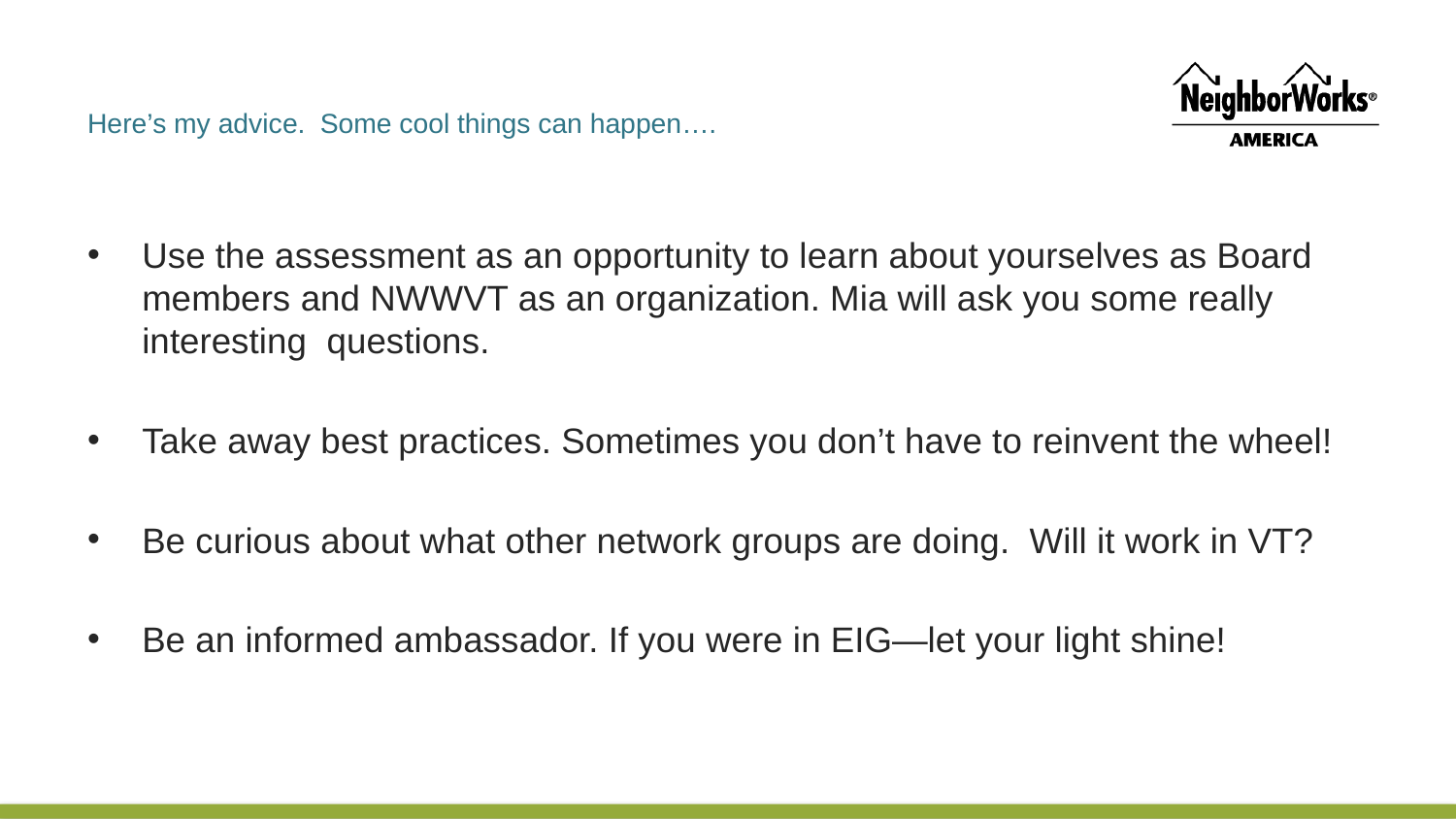

# Here’s my advice.  Some cool things can happen….
Use the assessment as an opportunity to learn about yourselves as Board members and NWWVT as an organization. Mia will ask you some really interesting  questions.

Take away best practices. Sometimes you don’t have to reinvent the wheel!

Be curious about what other network groups are doing.  Will it work in VT?

Be an informed ambassador. If you were in EIG—let your light shine!